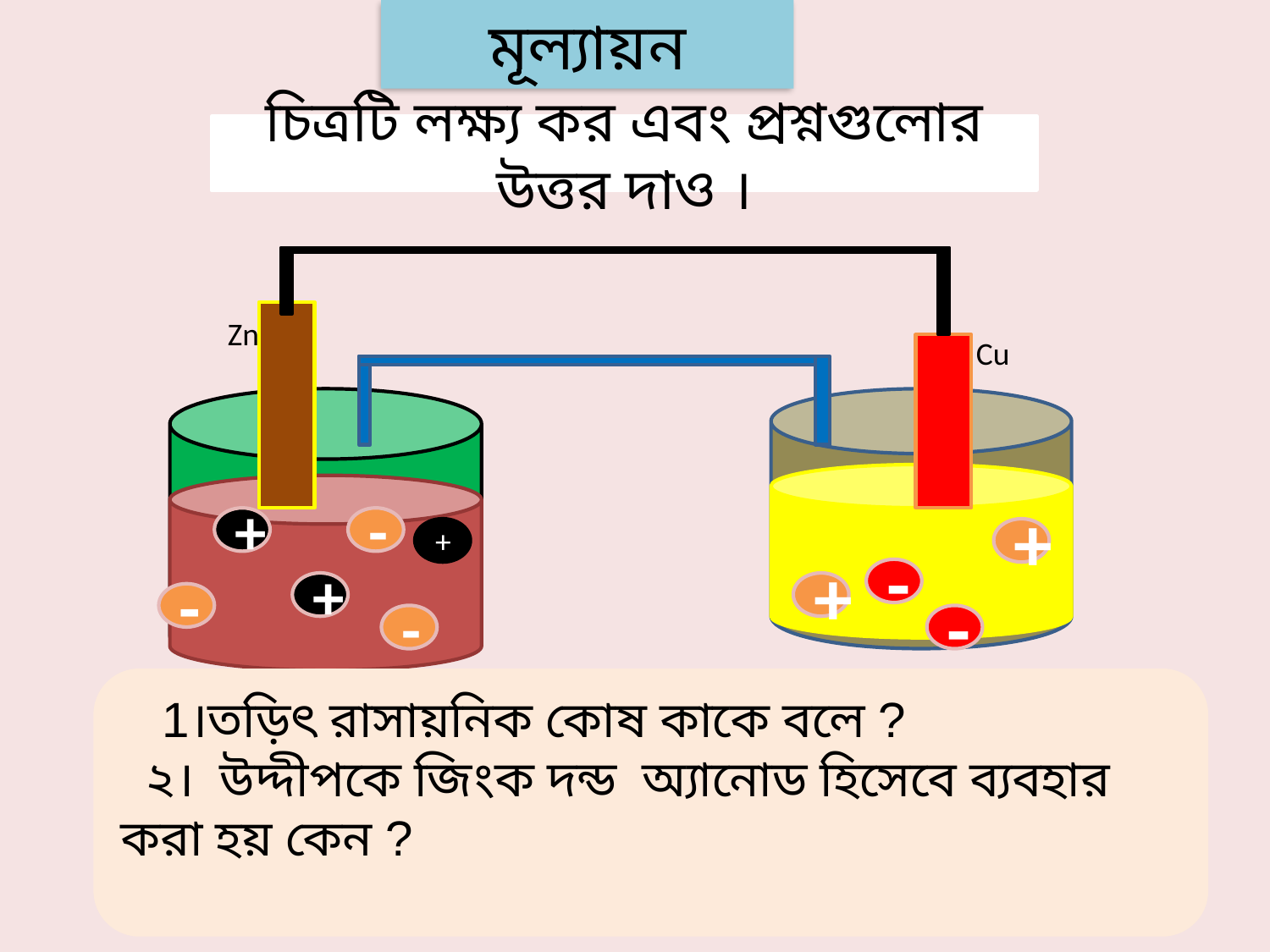

মূল্যায়ন
চিত্রটি লক্ষ্য কর এবং প্রশ্নগুলোর উত্তর দাও ।

+
-
+
+
-
+
+
-
-
-
Zn
Cu
+

   1।তড়িৎ রাসায়নিক কোষ কাকে বলে ?
  ২।  উদ্দীপকে জিংক দন্ড  অ্যানোড হিসেবে ব্যবহার করা হয় কেন ?